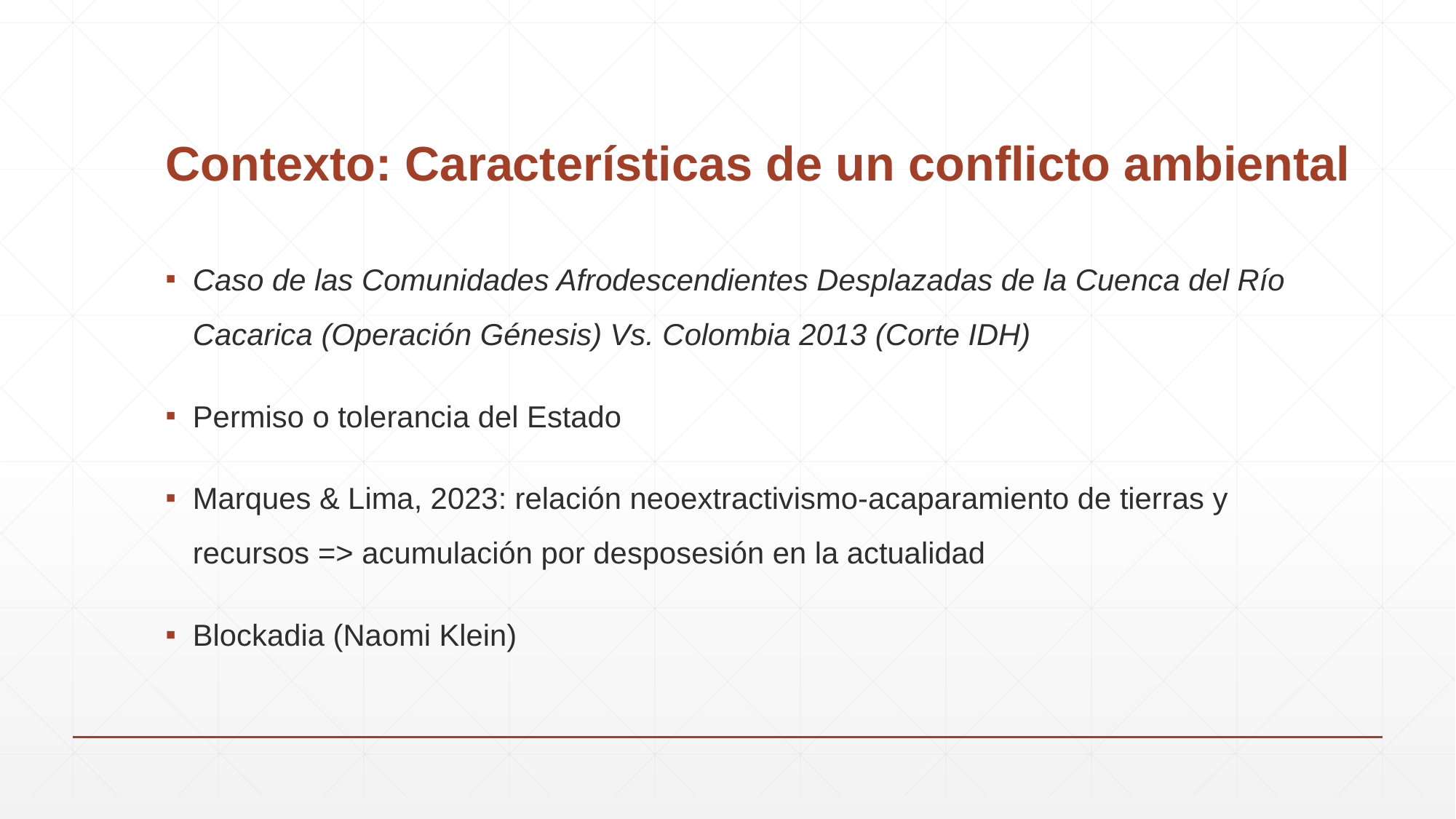

# Contexto: Características de un conflicto ambiental
Caso de las Comunidades Afrodescendientes Desplazadas de la Cuenca del Río Cacarica (Operación Génesis) Vs. Colombia 2013 (Corte IDH)
Permiso o tolerancia del Estado
Marques & Lima, 2023: relación neoextractivismo-acaparamiento de tierras y recursos => acumulación por desposesión en la actualidad
Blockadia (Naomi Klein)